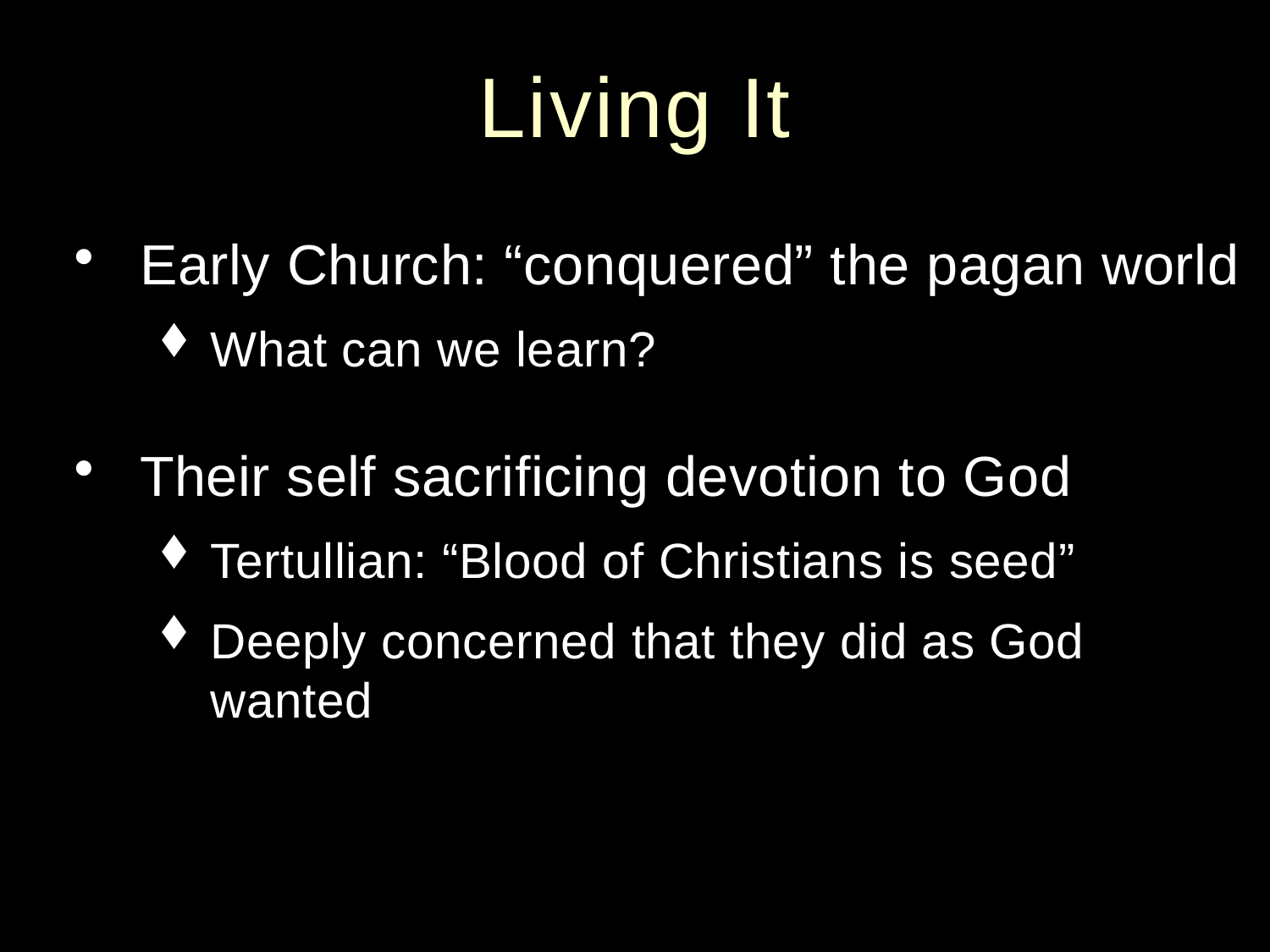

# Living It
Early Church: “conquered” the pagan world
What can we learn?
Their self sacrificing devotion to God
Tertullian: “Blood of Christians is seed”
Deeply concerned that they did as God wanted